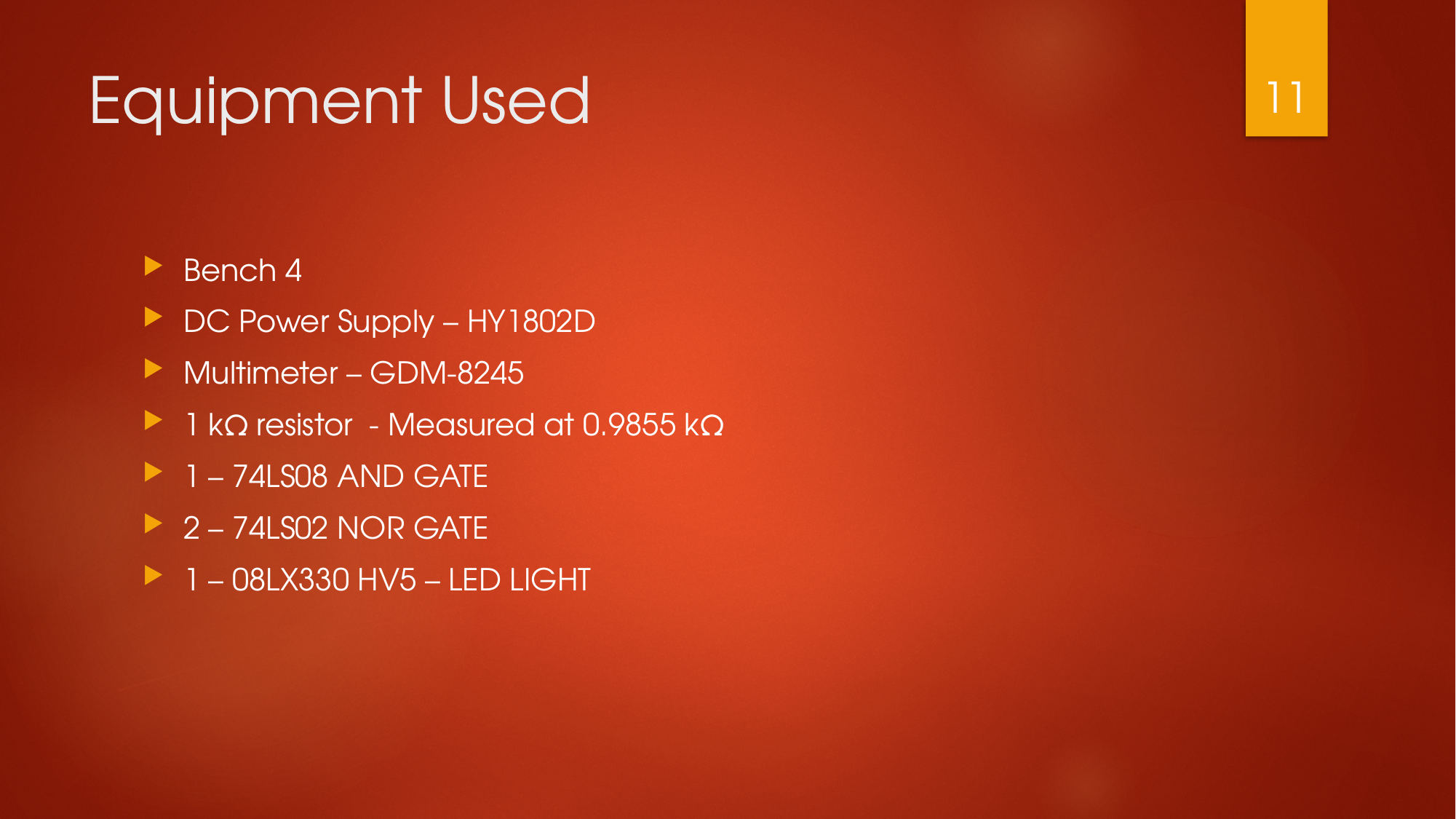

11
# Equipment Used
Bench 4
DC Power Supply – HY1802D
Multimeter – GDM-8245
1 kΩ resistor  - Measured at 0.9855 kΩ
1 – 74LS08 AND GATE
2 – 74LS02 NOR GATE
1 – 08LX330 HV5 – LED LIGHT